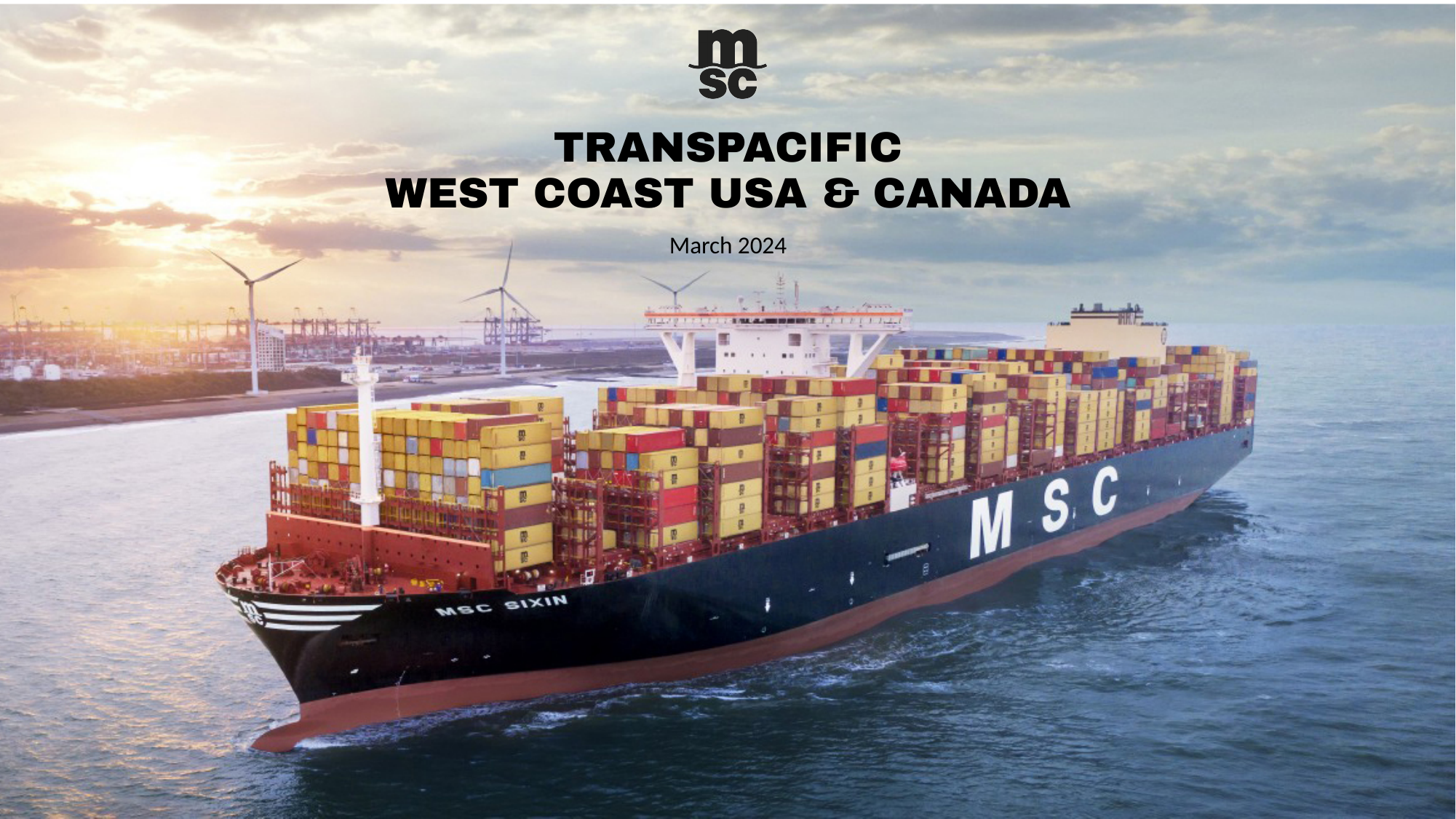

# Transpacific west coast usa & canada
March 2024